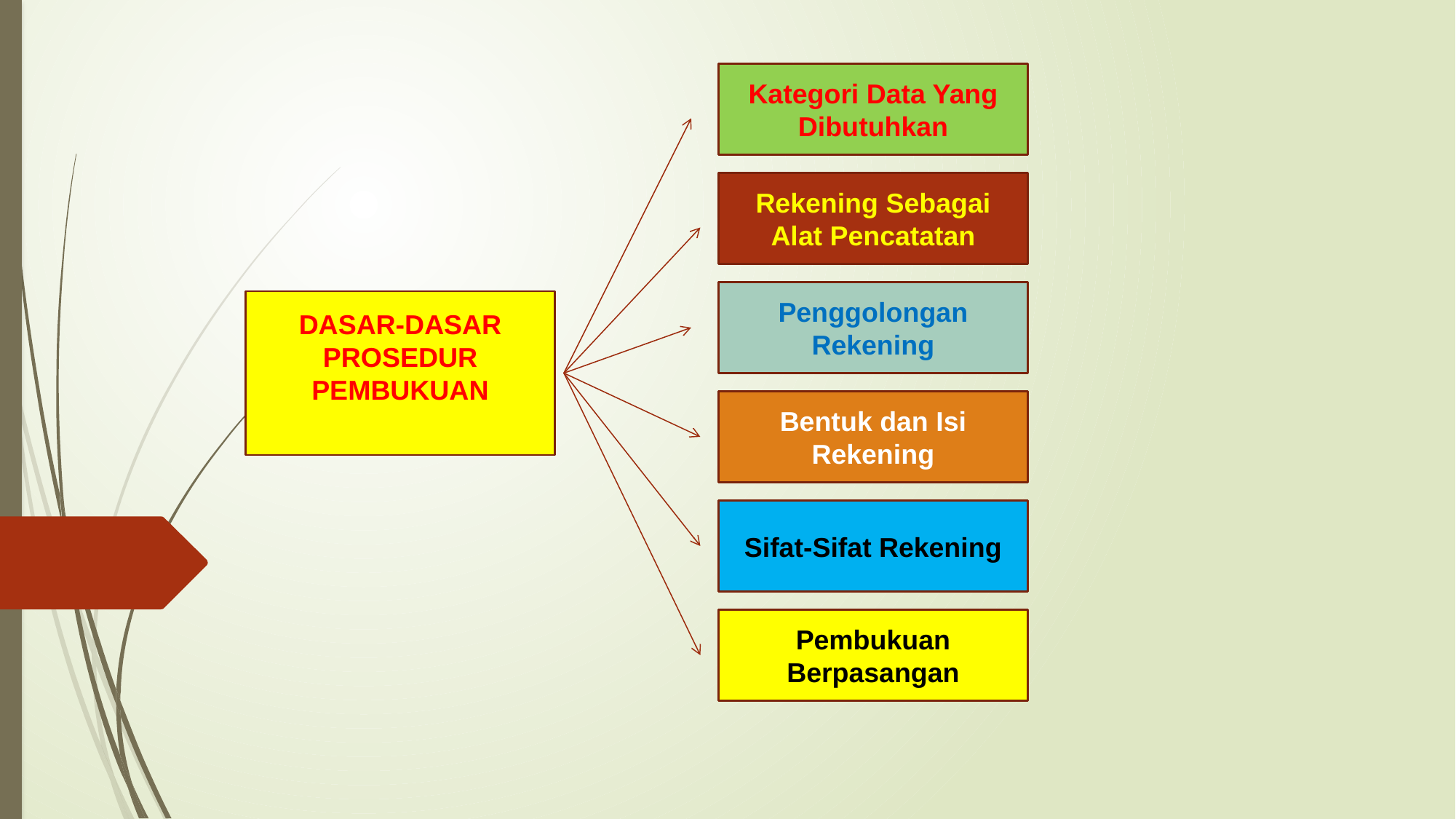

Kategori Data Yang Dibutuhkan
Rekening Sebagai Alat Pencatatan
Penggolongan Rekening
DASAR-DASAR PROSEDUR PEMBUKUAN

Bentuk dan Isi Rekening
Sifat-Sifat Rekening
Pembukuan Berpasangan